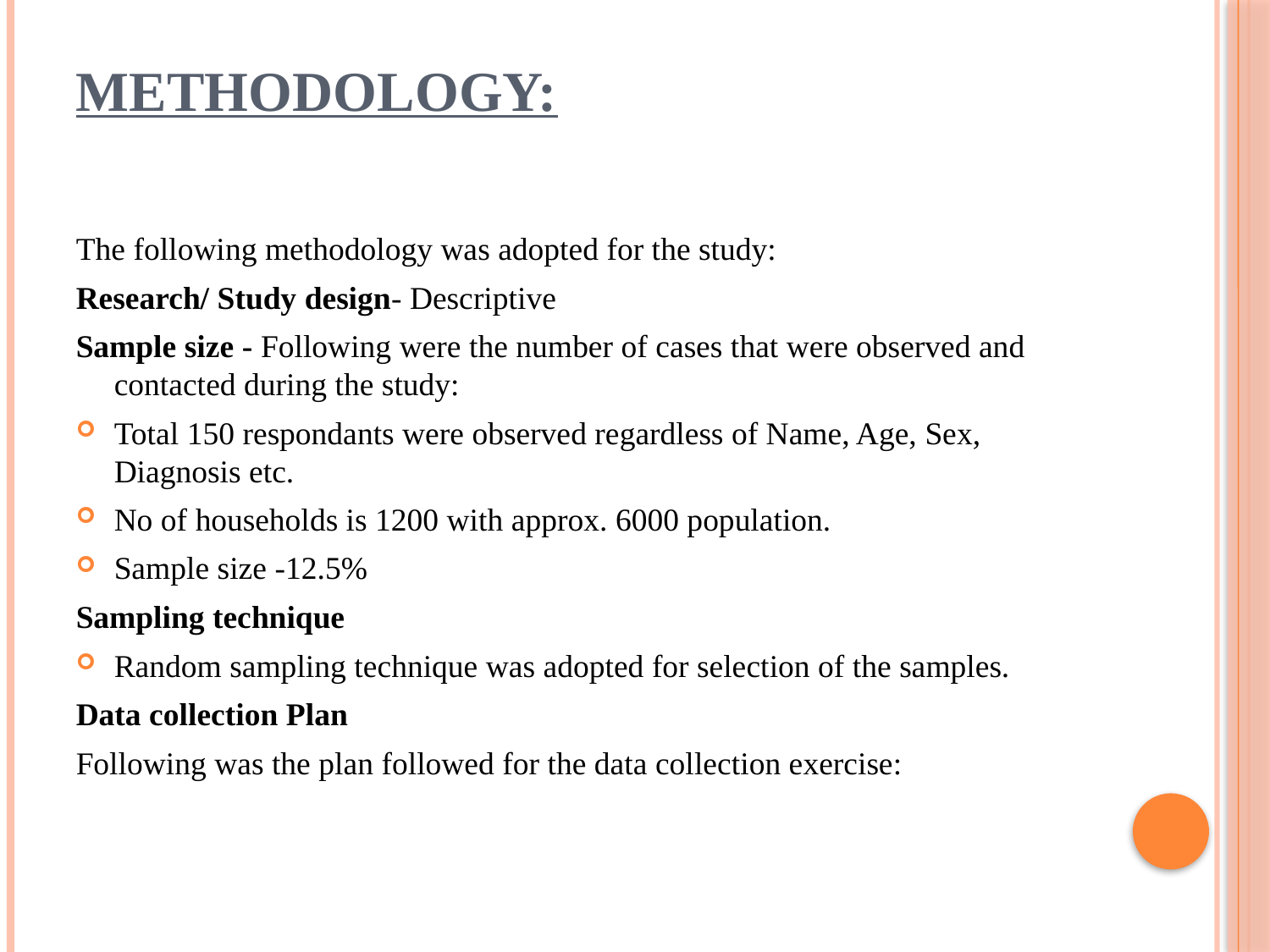

# Methodology:
The following methodology was adopted for the study:
Research/ Study design- Descriptive
Sample size - Following were the number of cases that were observed and contacted during the study:
Total 150 respondants were observed regardless of Name, Age, Sex, Diagnosis etc.
No of households is 1200 with approx. 6000 population.
Sample size -12.5%
Sampling technique
Random sampling technique was adopted for selection of the samples.
Data collection Plan
Following was the plan followed for the data collection exercise: